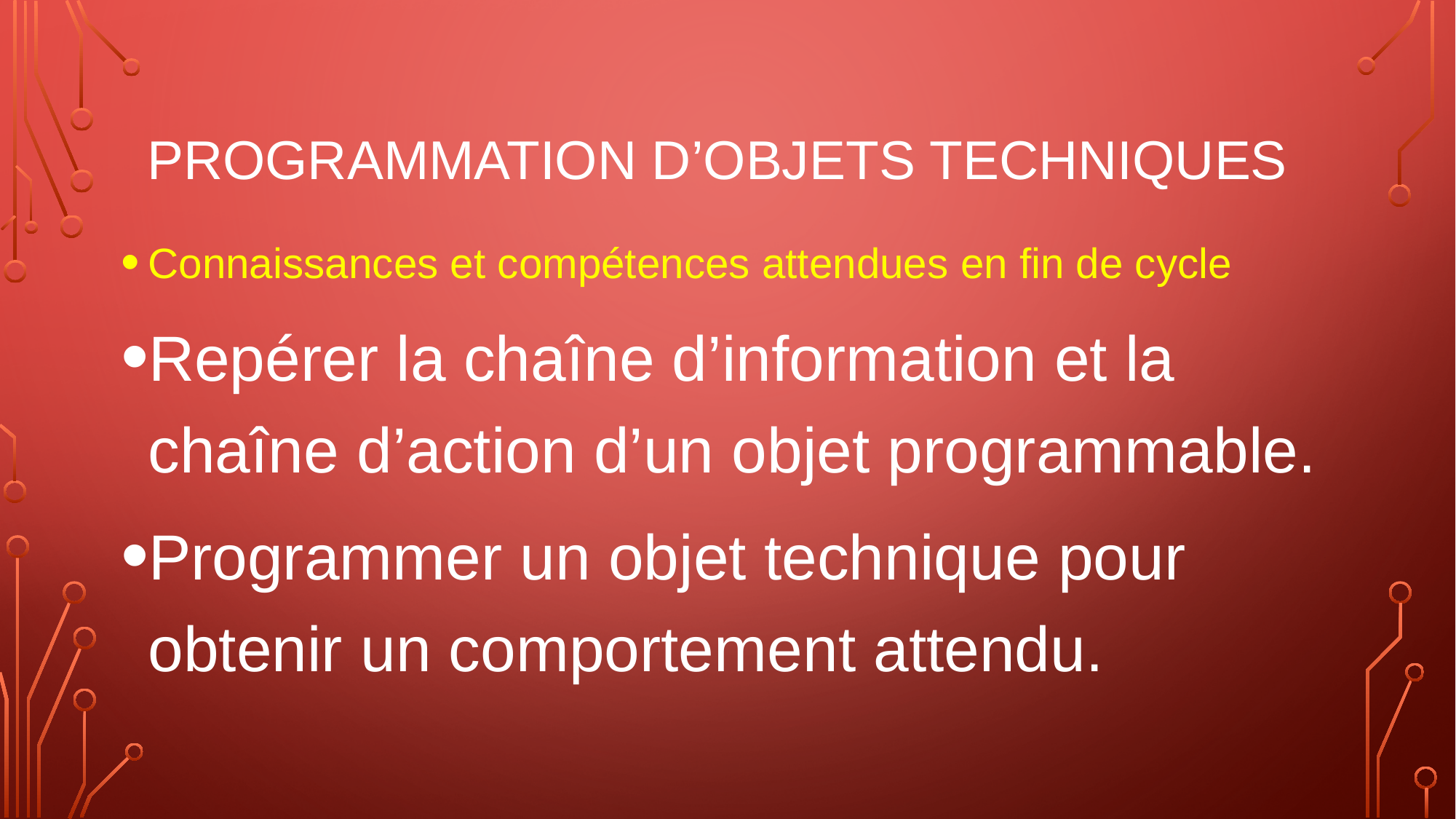

# Programmation d’objets techniques
Connaissances et compétences attendues en fin de cycle
Repérer la chaîne d’information et la chaîne d’action d’un objet programmable.
Programmer un objet technique pour obtenir un comportement attendu.